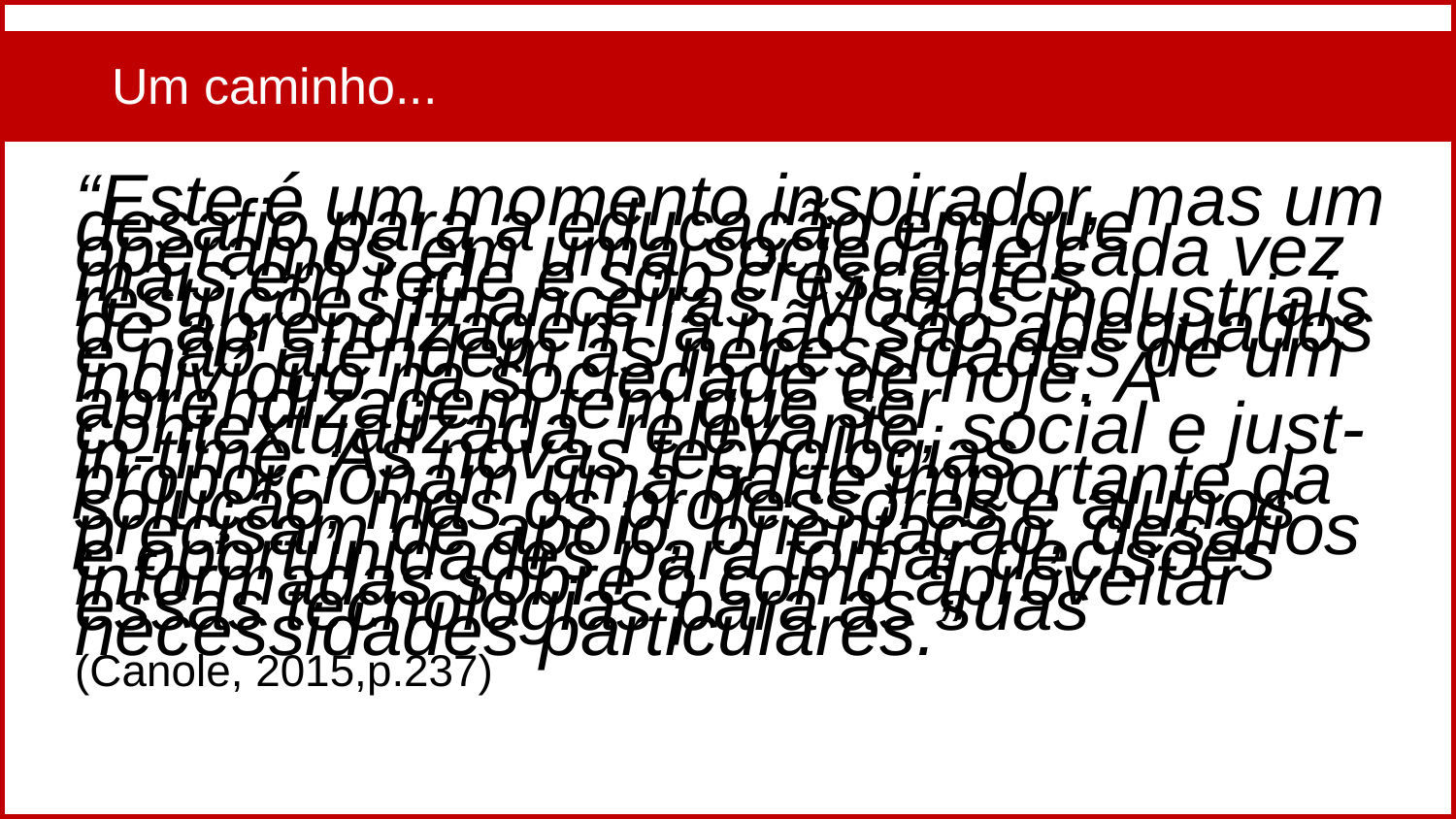

# Um caminho...

“Este é um momento inspirador, mas um desafio para a educação em que operamos em uma sociedade cada vez mais em rede e sob crescentes restrições financeiras. Modos industriais de aprendizagem já não são adequados e não atendem às necessidades de um indivíduo na sociedade de hoje. A aprendizagem tem que ser contextualizada, relevante, social e just-in-time. As novas tecnologias proporcionam uma parte importante da solução, mas os professores e alunos precisam de apoio, orientação, desafios e oportunidades para tomar decisões informadas sobre o como aproveitar essas tecnologias para as suas necessidades particulares.”
(Canole, 2015,p.237)